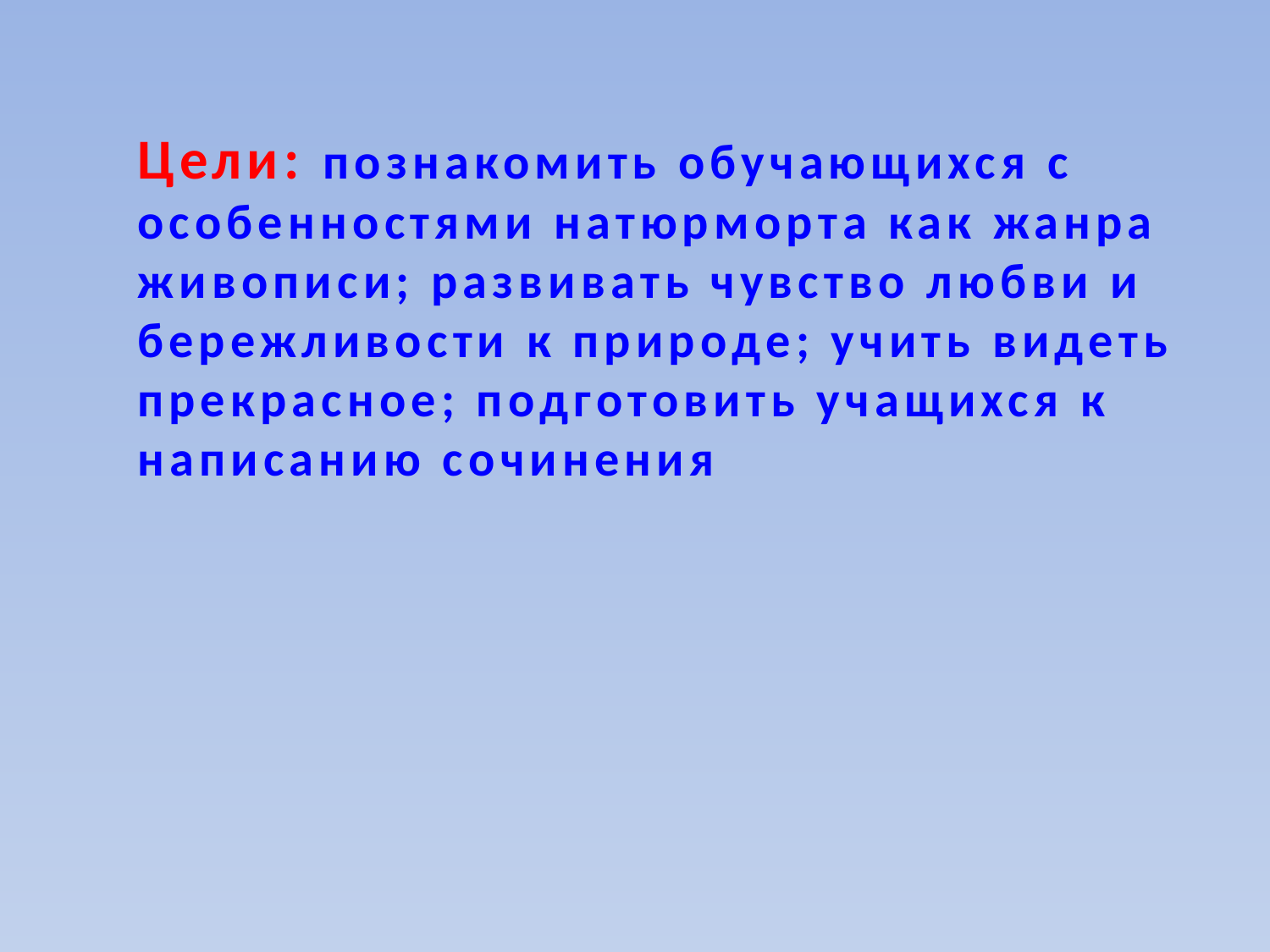

Цели: познакомить обучающихся с особенностями натюрморта как жанра живописи; развивать чувство любви и бережливости к природе; учить видеть прекрасное; подготовить учащихся к написанию сочинения